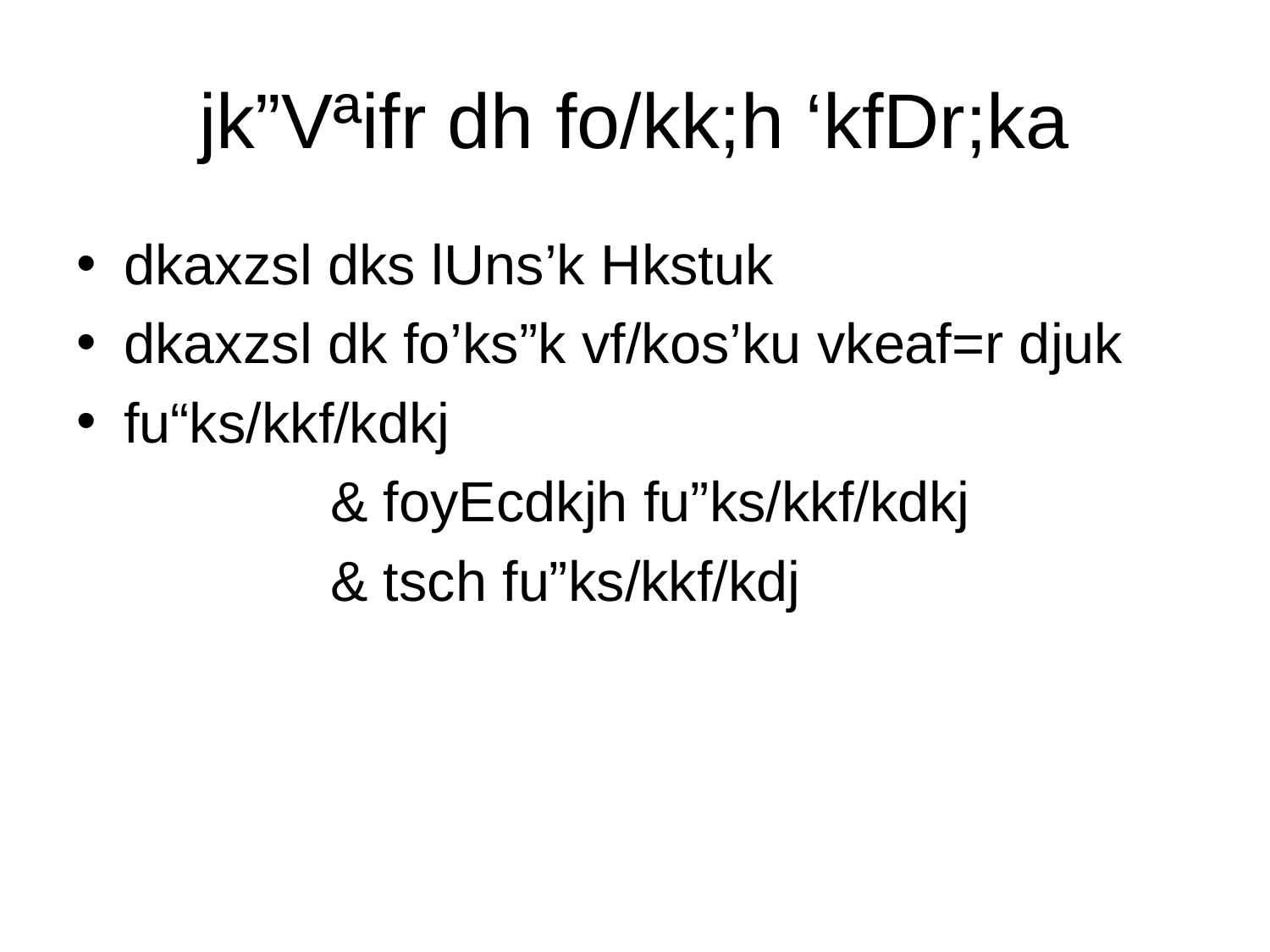

# jk”Vªifr dh fo/kk;h ‘kfDr;ka
dkaxzsl dks lUns’k Hkstuk
dkaxzsl dk fo’ks”k vf/kos’ku vkeaf=r djuk
fu“ks/kkf/kdkj
& foyEcdkjh fu”ks/kkf/kdkj
& tsch fu”ks/kkf/kdj